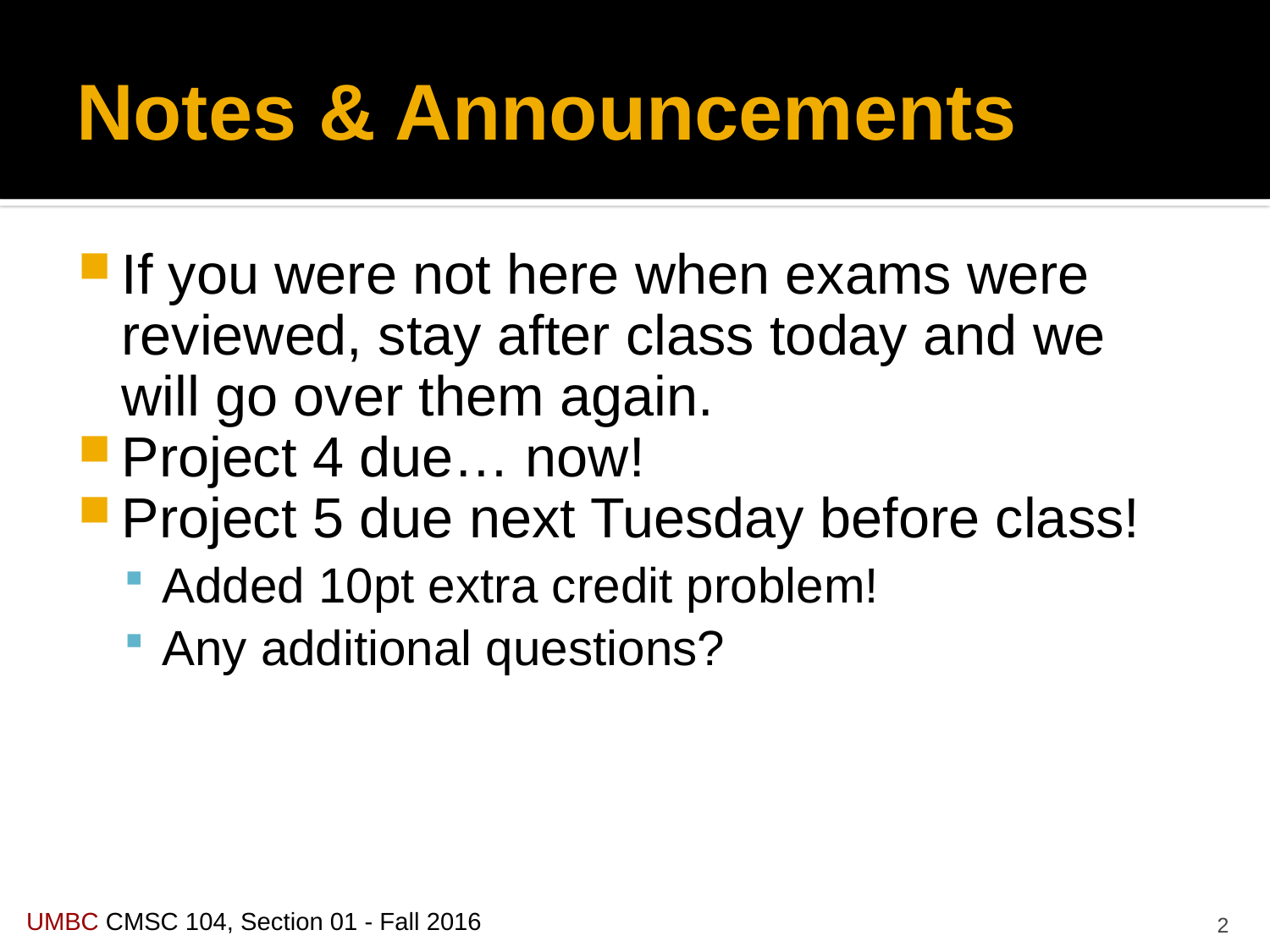

# Notes & Announcements
If you were not here when exams were reviewed, stay after class today and we will go over them again.
Project 4 due… now!
Project 5 due next Tuesday before class!
Added 10pt extra credit problem!
Any additional questions?
2